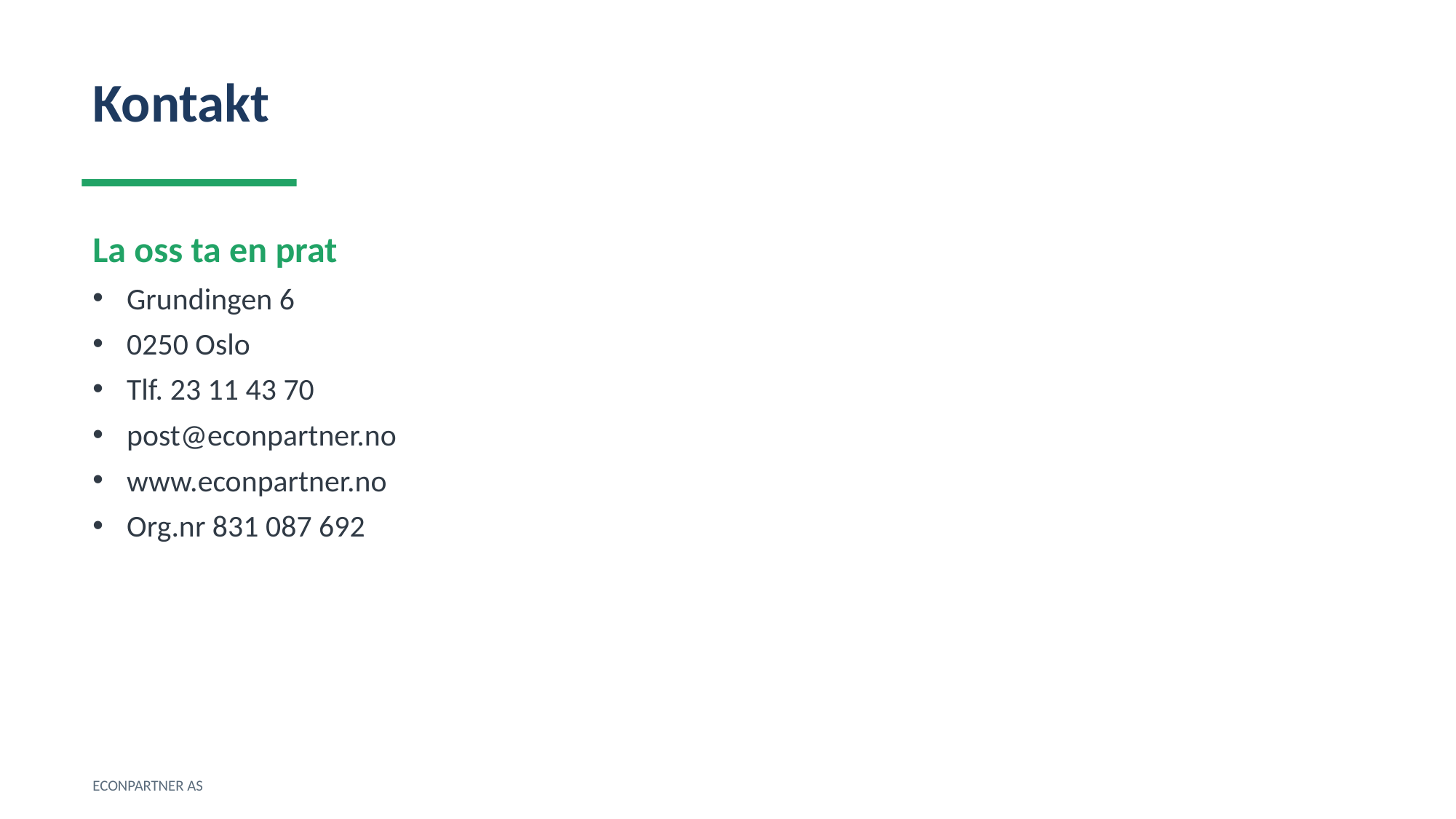

Kontakt

La oss ta en prat
Grundingen 6
0250 Oslo
Tlf. 23 11 43 70
post@econpartner.no
www.econpartner.no
Org.nr 831 087 692
ECONPARTNER AS